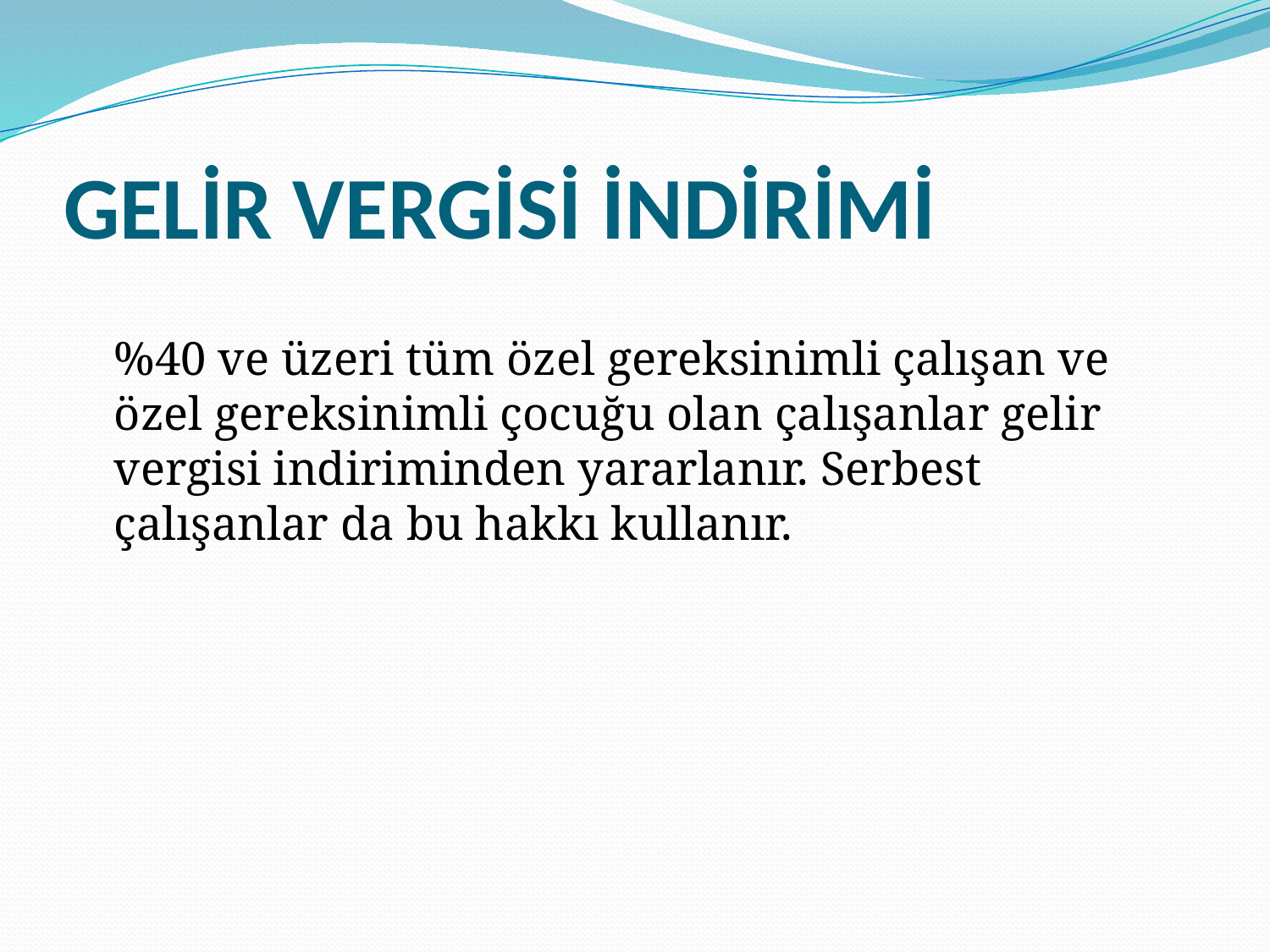

# GELİR VERGİSİ İNDİRİMİ
%40 ve üzeri tüm özel gereksinimli çalışan ve özel gereksinimli çocuğu olan çalışanlar gelir vergisi indiriminden yararlanır. Serbest çalışanlar da bu hakkı kullanır.